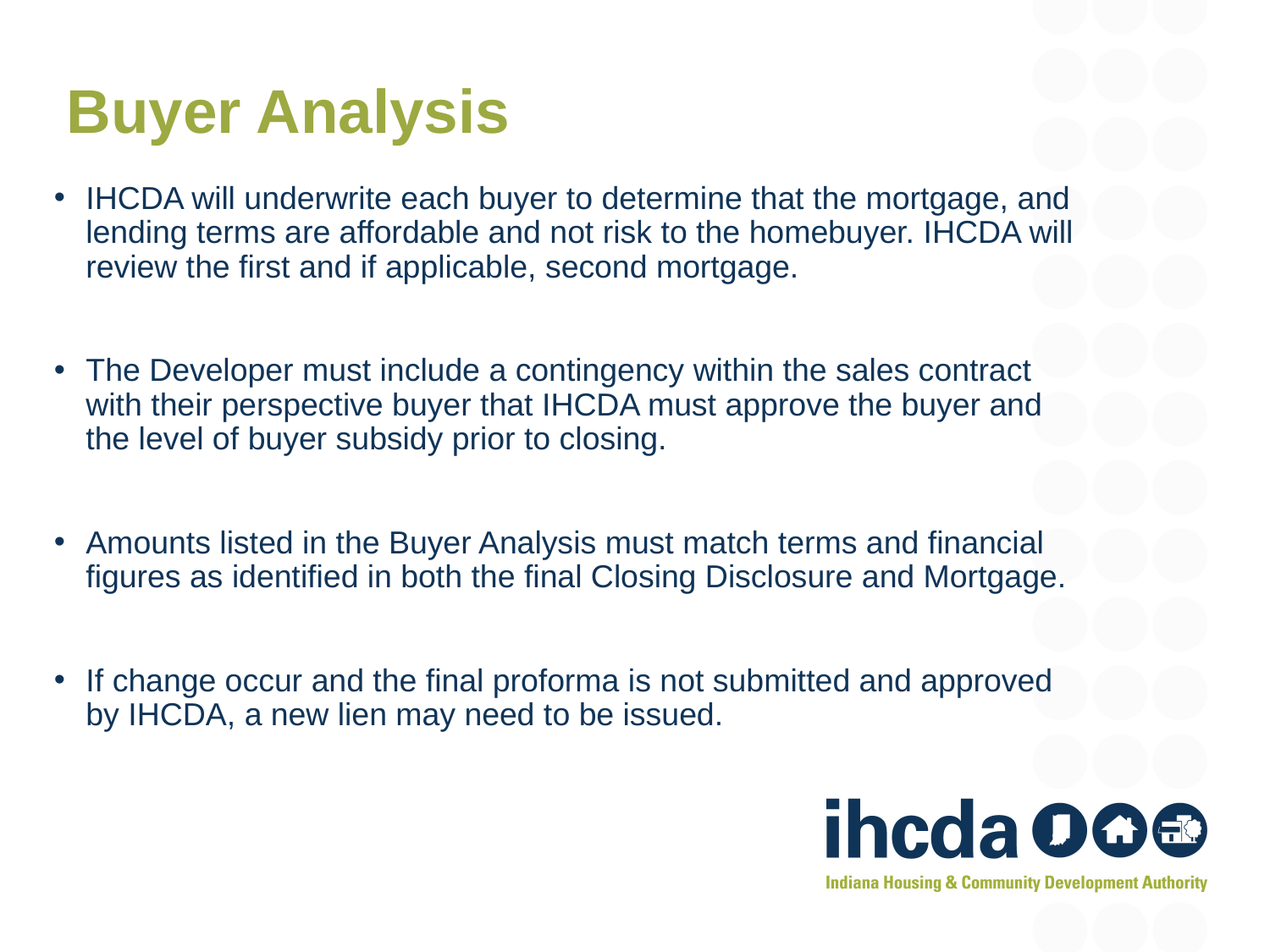

Buyer Analysis
IHCDA will underwrite each buyer to determine that the mortgage, and lending terms are affordable and not risk to the homebuyer. IHCDA will review the first and if applicable, second mortgage.

The Developer must include a contingency within the sales contract with their perspective buyer that IHCDA must approve the buyer and the level of buyer subsidy prior to closing.

Amounts listed in the Buyer Analysis must match terms and financial figures as identified in both the final Closing Disclosure and Mortgage.

If change occur and the final proforma is not submitted and approved by IHCDA, a new lien may need to be issued.